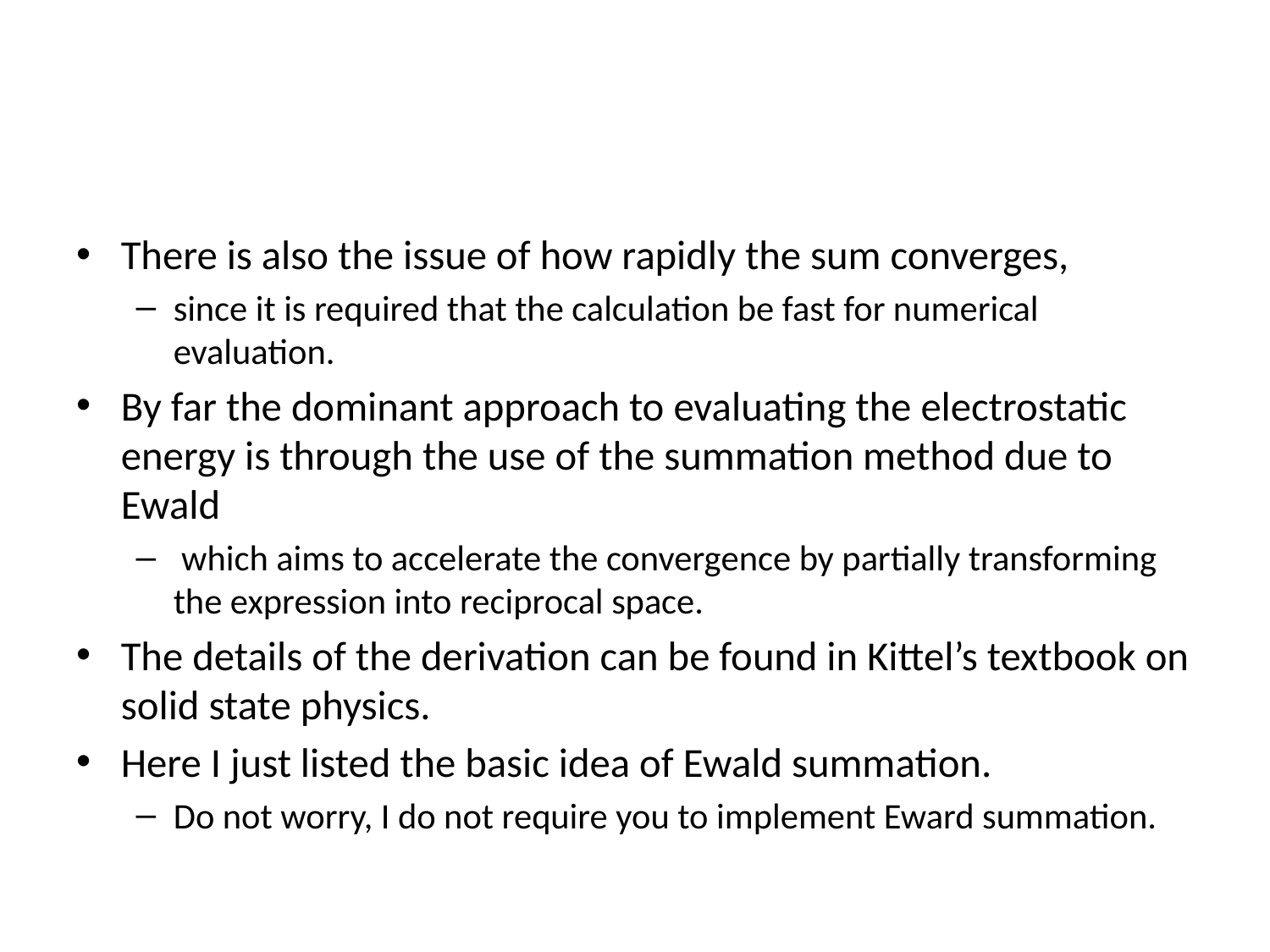

#
There is also the issue of how rapidly the sum converges,
since it is required that the calculation be fast for numerical evaluation.
By far the dominant approach to evaluating the electrostatic energy is through the use of the summation method due to Ewald
 which aims to accelerate the convergence by partially transforming the expression into reciprocal space.
The details of the derivation can be found in Kittel’s textbook on solid state physics.
Here I just listed the basic idea of Ewald summation.
Do not worry, I do not require you to implement Eward summation.